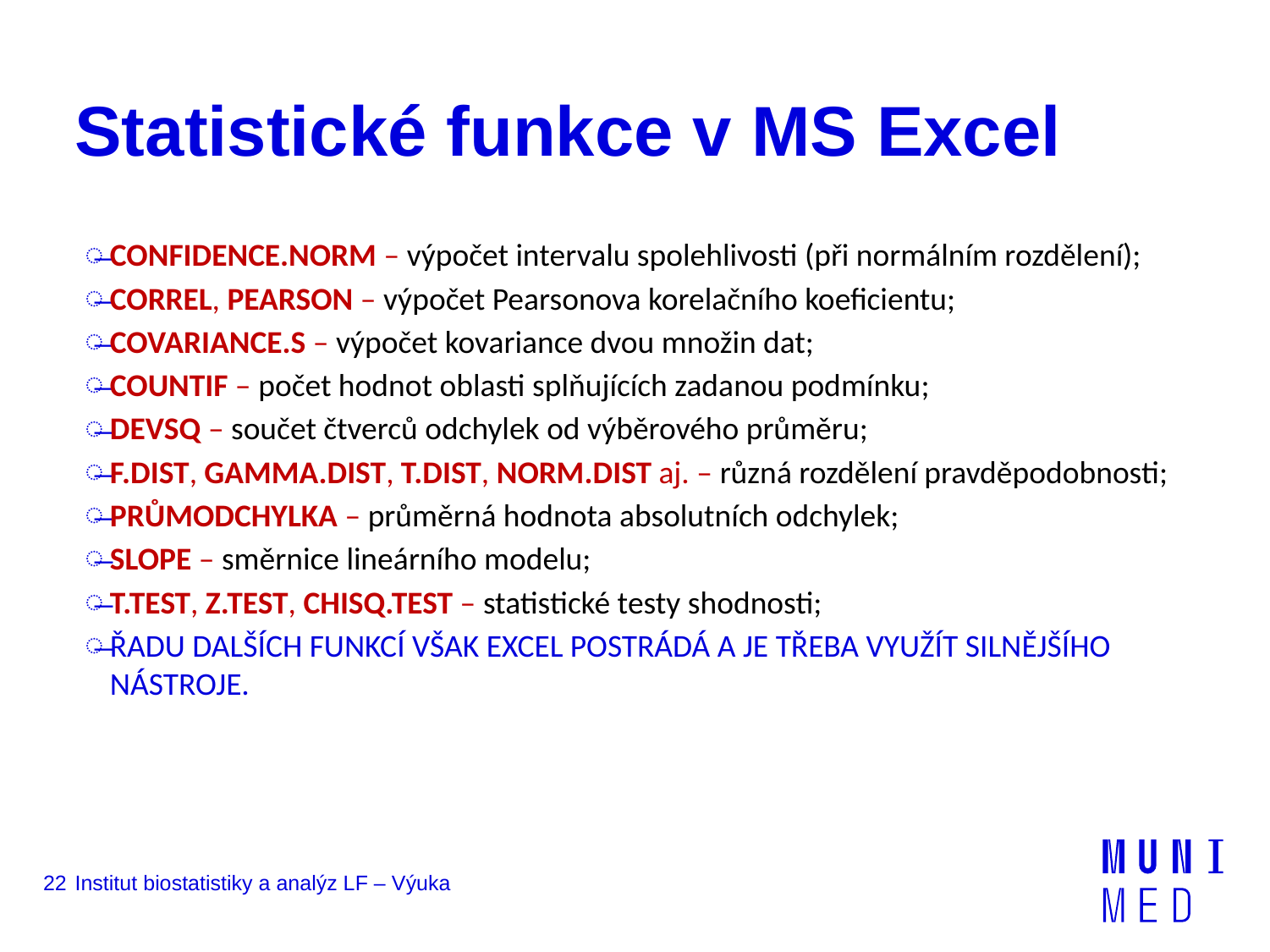

# Statistické funkce v MS Excel
CONFIDENCE.NORM – výpočet intervalu spolehlivosti (při normálním rozdělení);
CORREL, PEARSON – výpočet Pearsonova korelačního koeficientu;
COVARIANCE.S – výpočet kovariance dvou množin dat;
COUNTIF – počet hodnot oblasti splňujících zadanou podmínku;
DEVSQ – součet čtverců odchylek od výběrového průměru;
F.DIST, GAMMA.DIST, T.DIST, NORM.DIST aj. – různá rozdělení pravděpodobnosti;
PRŮMODCHYLKA – průměrná hodnota absolutních odchylek;
SLOPE – směrnice lineárního modelu;
T.TEST, Z.TEST, CHISQ.TEST – statistické testy shodnosti;
ŘADU DALŠÍCH FUNKCÍ VŠAK EXCEL POSTRÁDÁ A JE TŘEBA VYUŽÍT SILNĚJŠÍHO NÁSTROJE.
22
Institut biostatistiky a analýz LF – Výuka